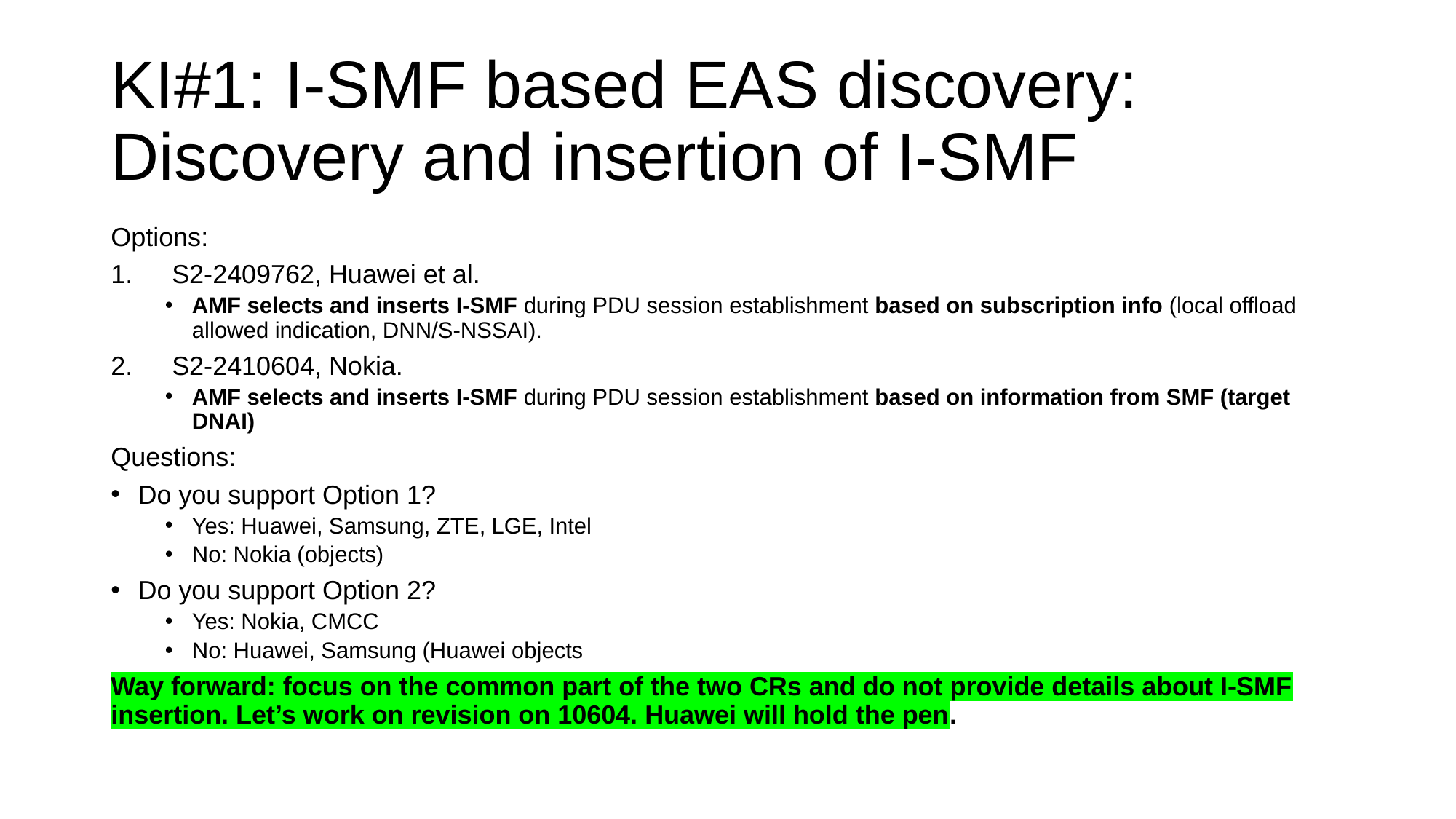

# KI#1: I-SMF based EAS discovery: Discovery and insertion of I-SMF
Options:
S2-2409762, Huawei et al.
AMF selects and inserts I-SMF during PDU session establishment based on subscription info (local offload allowed indication, DNN/S-NSSAI).
S2-2410604, Nokia.
AMF selects and inserts I-SMF during PDU session establishment based on information from SMF (target DNAI)
Questions:
Do you support Option 1?
Yes: Huawei, Samsung, ZTE, LGE, Intel
No: Nokia (objects)
Do you support Option 2?
Yes: Nokia, CMCC
No: Huawei, Samsung (Huawei objects
Way forward: focus on the common part of the two CRs and do not provide details about I-SMF insertion. Let’s work on revision on 10604. Huawei will hold the pen.